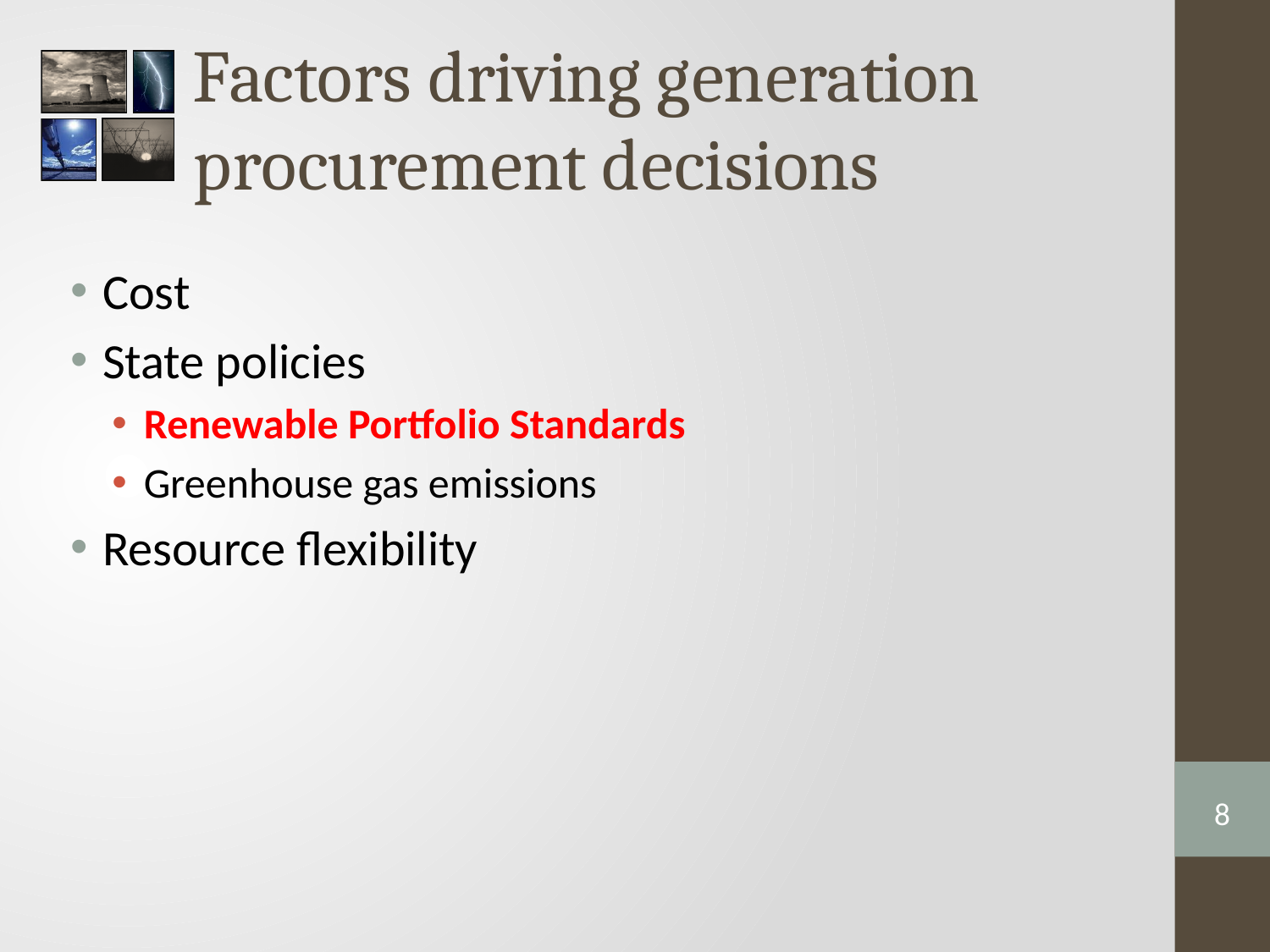

# Factors driving generation procurement decisions
Cost
State policies
Renewable Portfolio Standards
Greenhouse gas emissions
Resource flexibility
8